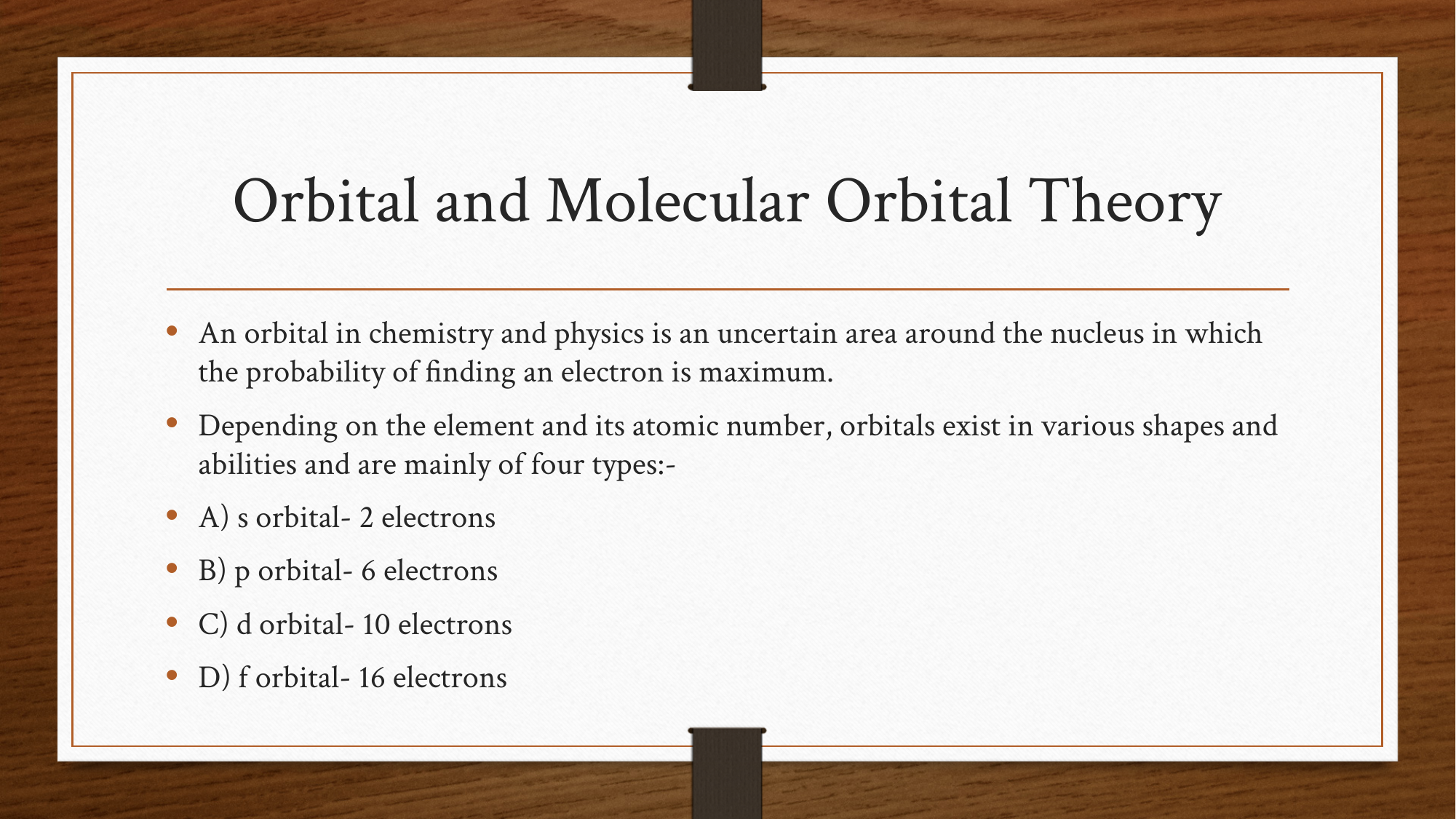

# Orbital and Molecular Orbital Theory
An orbital in chemistry and physics is an uncertain area around the nucleus in which the probability of finding an electron is maximum.
Depending on the element and its atomic number, orbitals exist in various shapes and abilities and are mainly of four types:-
A) s orbital- 2 electrons
B) p orbital- 6 electrons
C) d orbital- 10 electrons
D) f orbital- 16 electrons